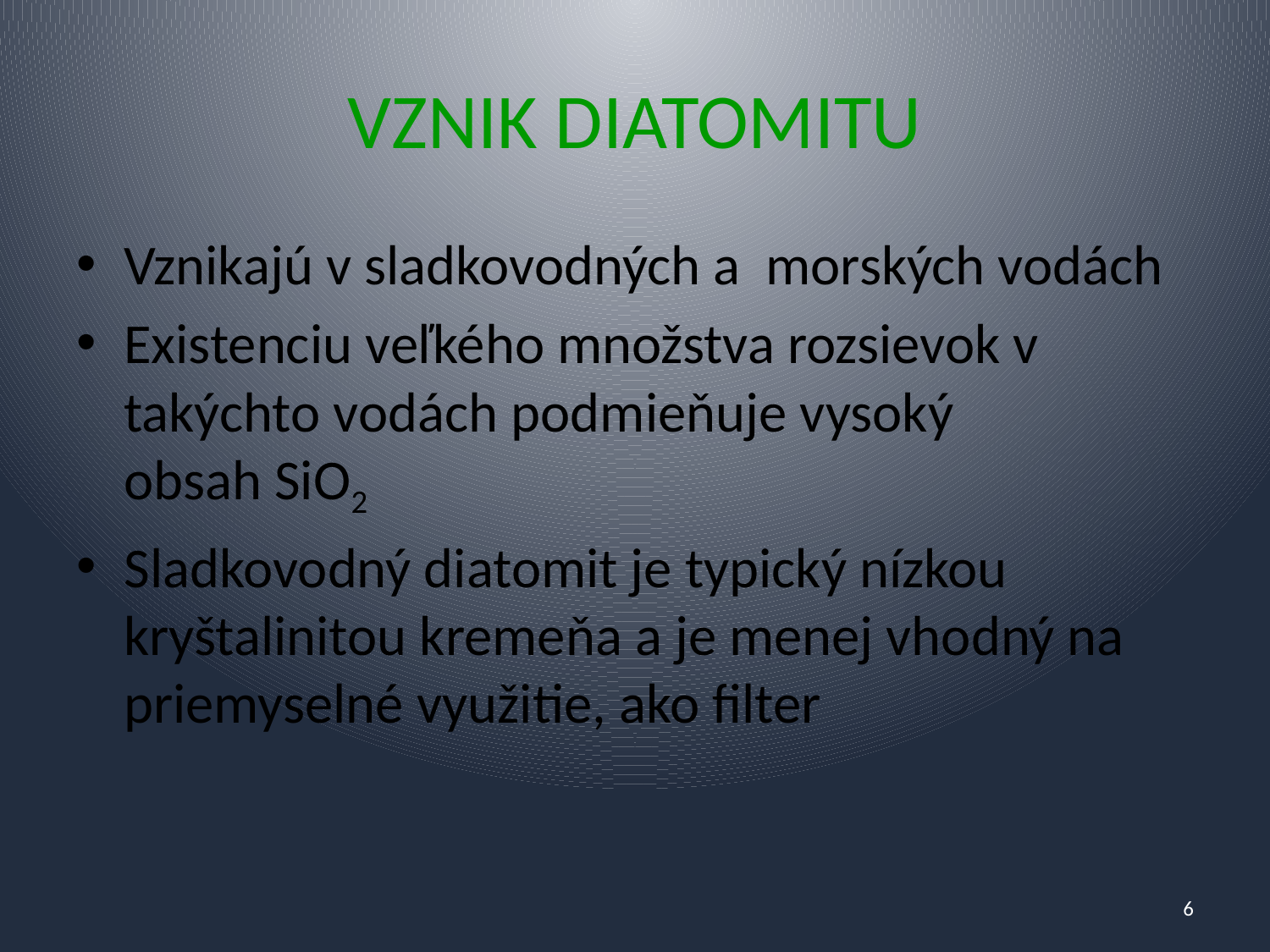

# VZNIK DIATOMITU
Vznikajú v sladkovodných a  morských vodách
Existenciu veľkého množstva rozsievok v takýchto vodách podmieňuje vysoký obsah SiO2
Sladkovodný diatomit je typický nízkou kryštalinitou kremeňa a je menej vhodný na priemyselné využitie, ako filter
6